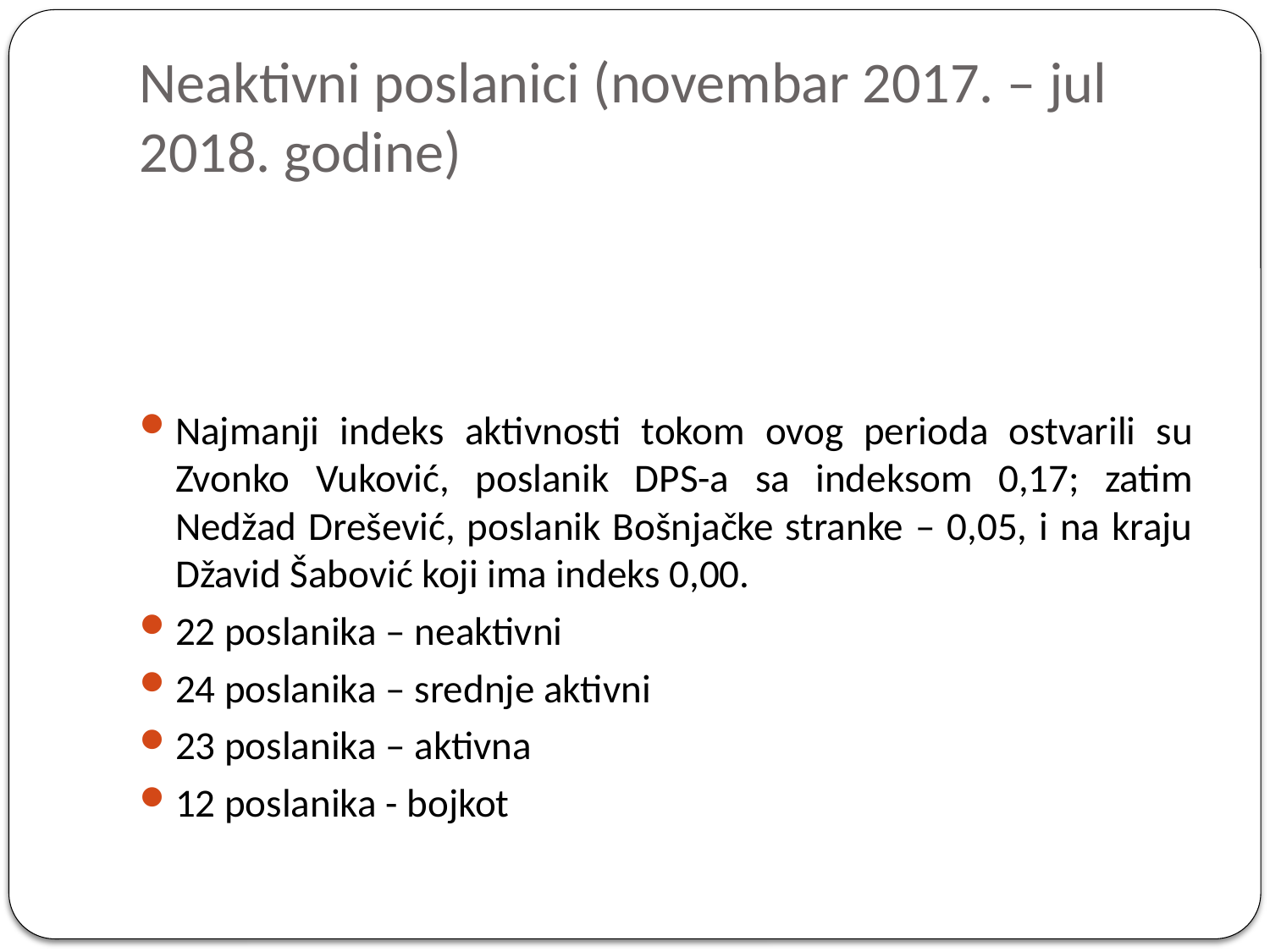

# Neaktivni poslanici (novembar 2017. – jul 2018. godine)

Najmanji indeks aktivnosti tokom ovog perioda ostvarili su Zvonko Vuković, poslanik DPS-a sa indeksom 0,17; zatim Nedžad Drešević, poslanik Bošnjačke stranke – 0,05, i na kraju Džavid Šabović koji ima indeks 0,00.
22 poslanika – neaktivni
24 poslanika – srednje aktivni
23 poslanika – aktivna
12 poslanika - bojkot